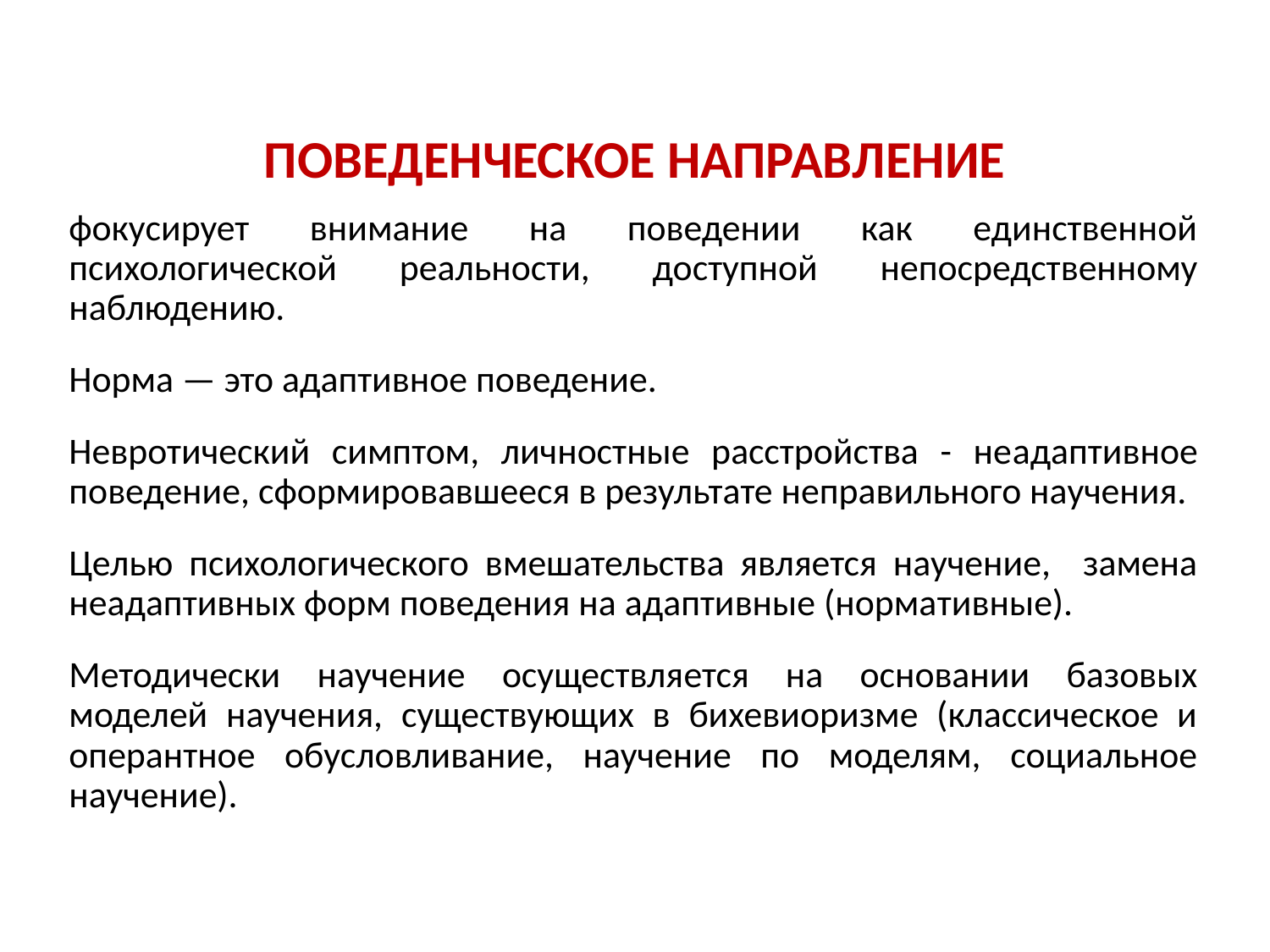

# ПОВЕДЕНЧЕСКОЕ НАПРАВЛЕНИЕ
фокусирует внимание на поведении как единственной психологической реальности, доступной непосредственному наблюдению.
Норма — это адаптивное поведение.
Невротический симптом, личностные расстройства - не­адаптивное поведение, сформировавшееся в результате неправильного научения.
Целью психологического вмешательства является научение,  замена неадаптивных форм поведения на адаптивные (норма­тивные).
Методически научение осуществля­ется на основании базовых моделей научения, существующих в бихевиоризме (классическое и оперантное обусловливание, научение по моделям, социальное научение).